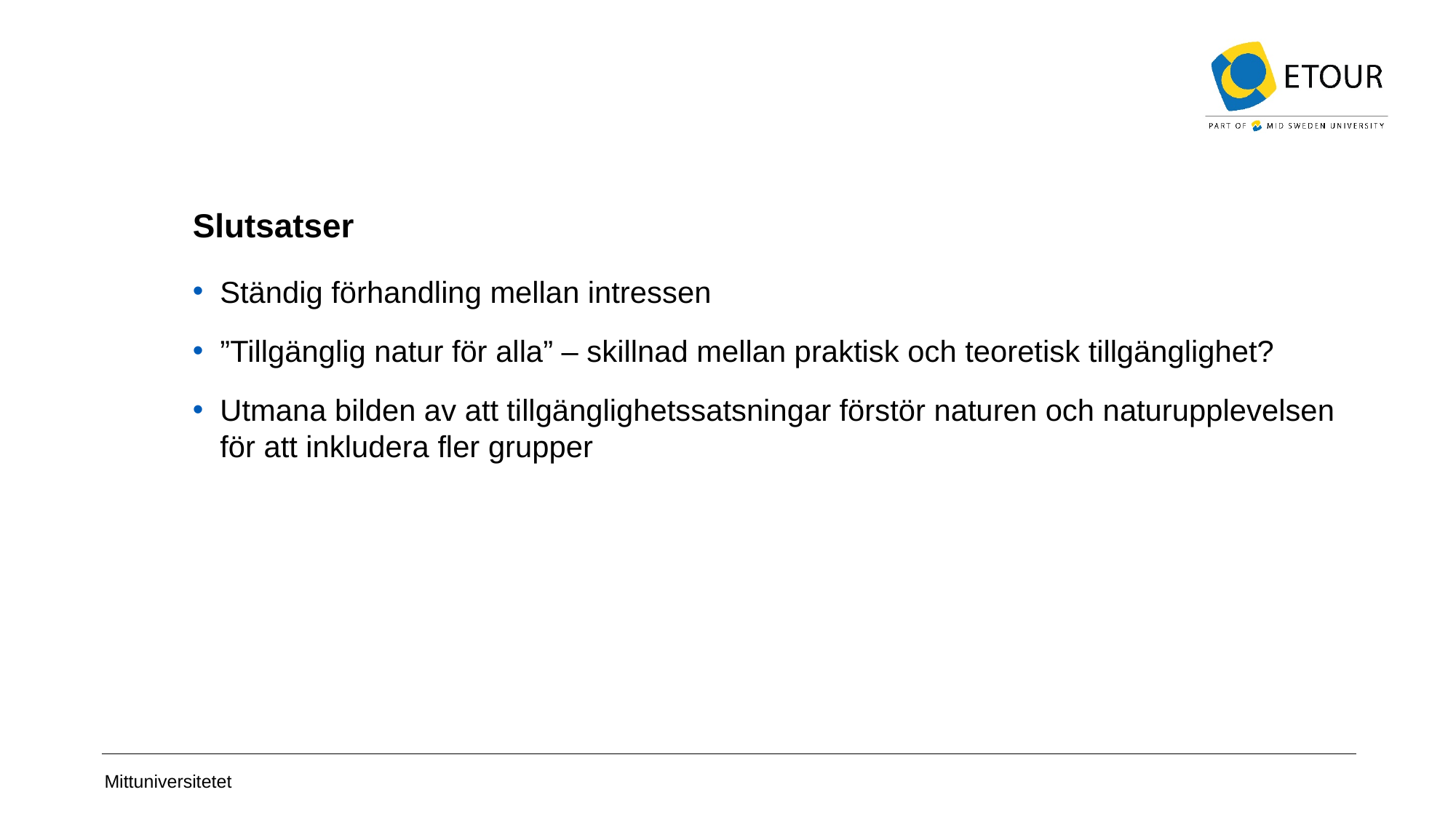

# Slutsatser
Ständig förhandling mellan intressen
”Tillgänglig natur för alla” – skillnad mellan praktisk och teoretisk tillgänglighet?
Utmana bilden av att tillgänglighetssatsningar förstör naturen och naturupplevelsen för att inkludera fler grupper